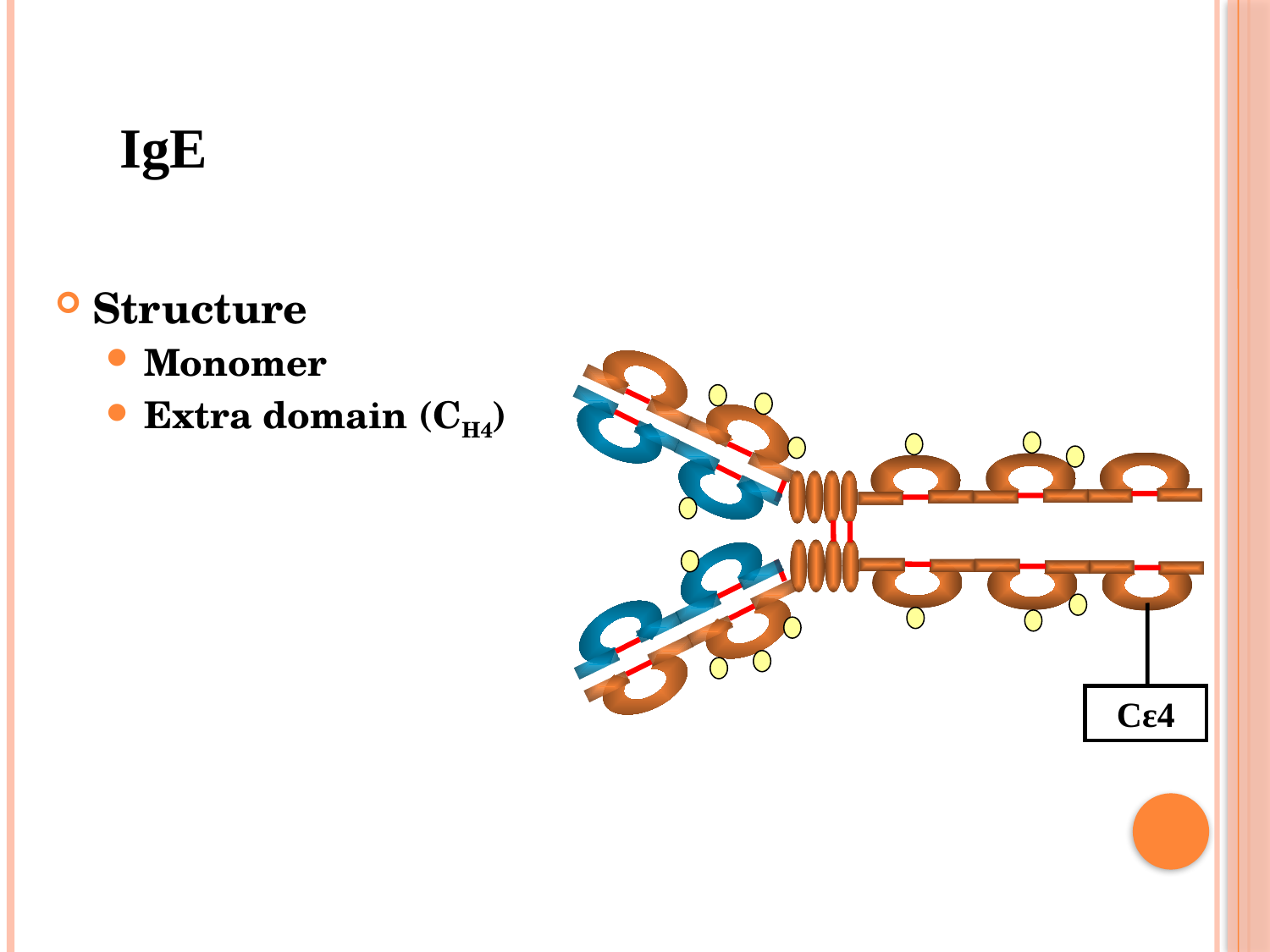

IgE
Structure
Monomer
Extra domain (CH4)

Cε4